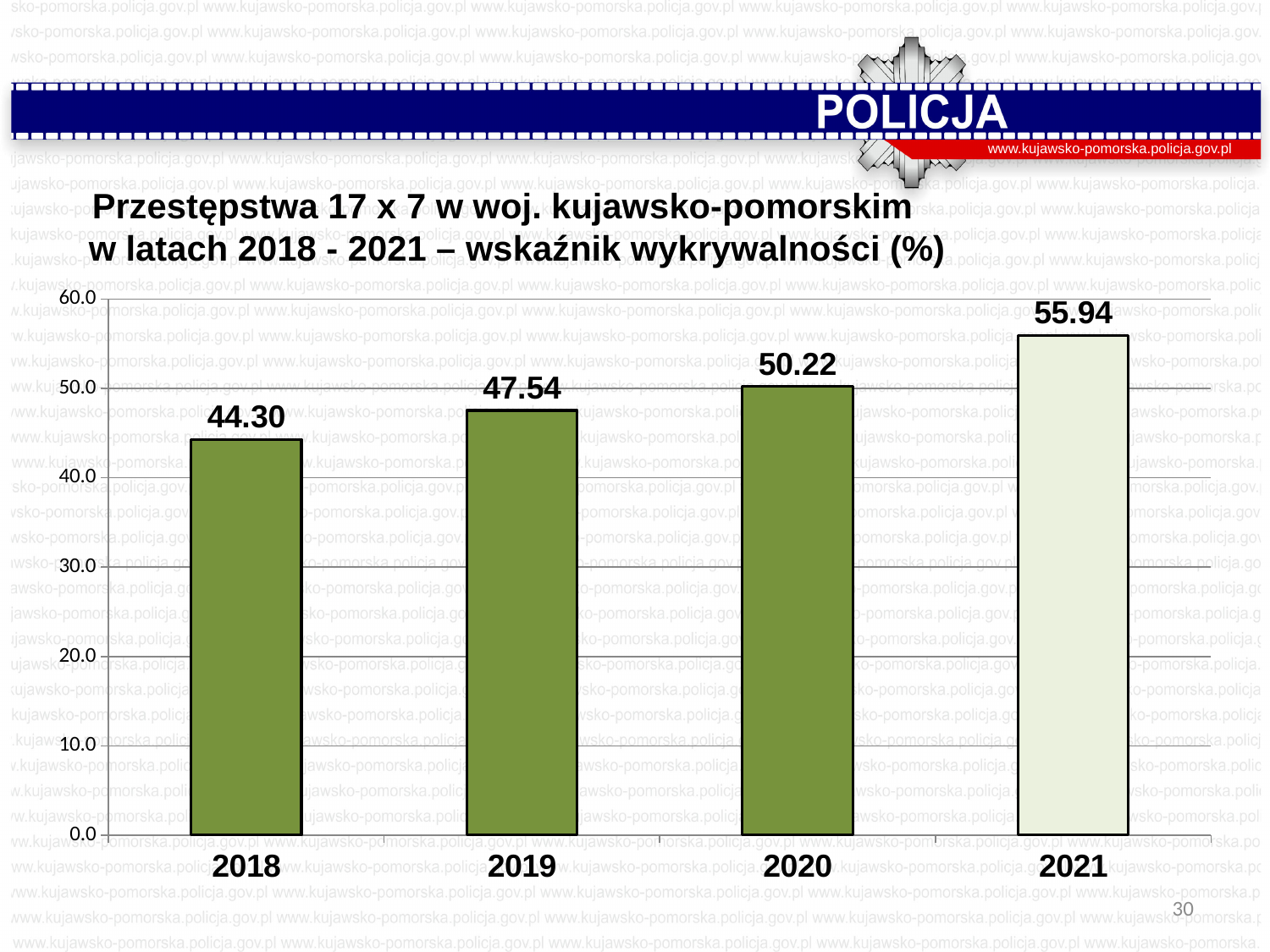

www.kujawsko-pomorska.policja.gov.pl
Przestępstwa 17 x 7 w woj. kujawsko-pomorskim
   w latach 2018 - 2021 – wskaźnik wykrywalności (%)

### Chart

| Category | l |
|---|---|
| 2018 | 44.3 |
| 2019 | 47.543649435125 |
| 2020 | 50.2211046562039 |
| 2021 | 55.94 |
30